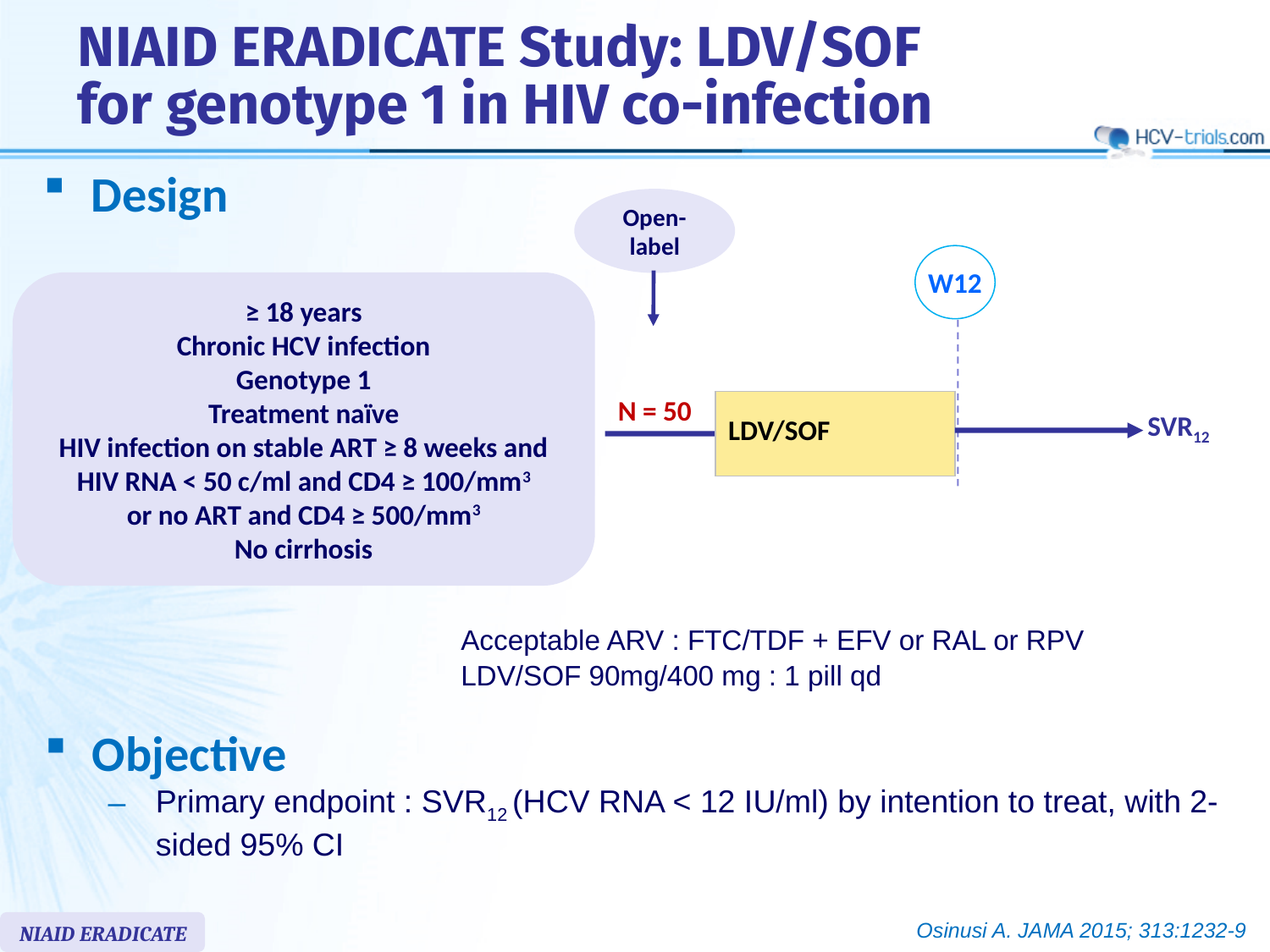

# NIAID ERADICATE Study: LDV/SOF for genotype 1 in HIV co-infection
Design
Open-label
W12
≥ 18 years
Chronic HCV infection
Genotype 1
Treatment naïve
HIV infection on stable ART ≥ 8 weeks and HIV RNA < 50 c/ml and CD4 ≥ 100/mm3
or no ART and CD4 ≥ 500/mm3
No cirrhosis

N = 50
| LDV/SOF |
| --- |
SVR12

Acceptable ARV : FTC/TDF + EFV or RAL or RPV
LDV/SOF 90mg/400 mg : 1 pill qd
Objective
Primary endpoint : SVR12 (HCV RNA < 12 IU/ml) by intention to treat, with 2-sided 95% CI
Osinusi A. JAMA 2015; 313:1232-9

NIAID ERADICATE